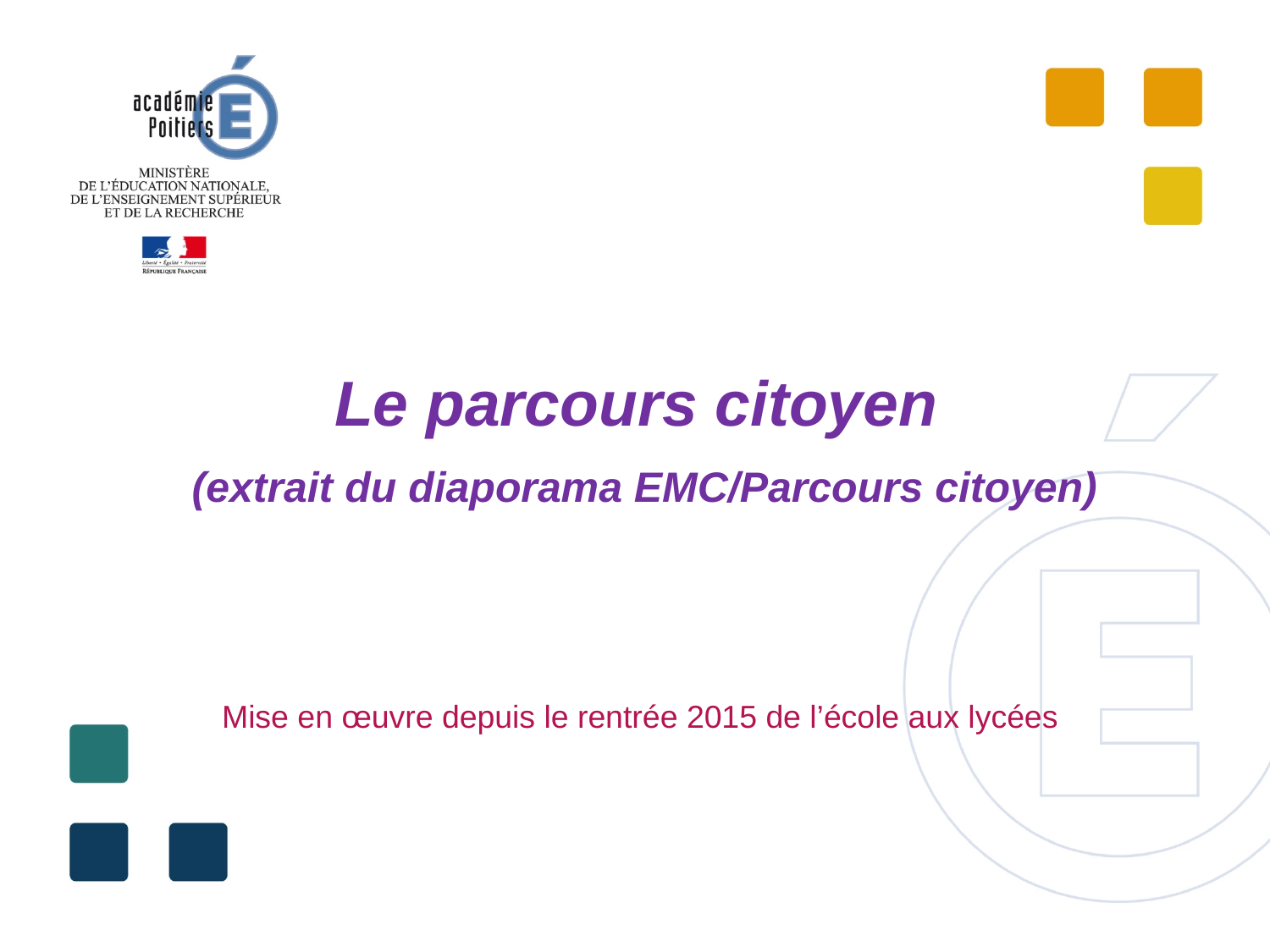

Le parcours citoyen
(extrait du diaporama EMC/Parcours citoyen)

Mise en œuvre depuis le rentrée 2015 de l’école aux lycées